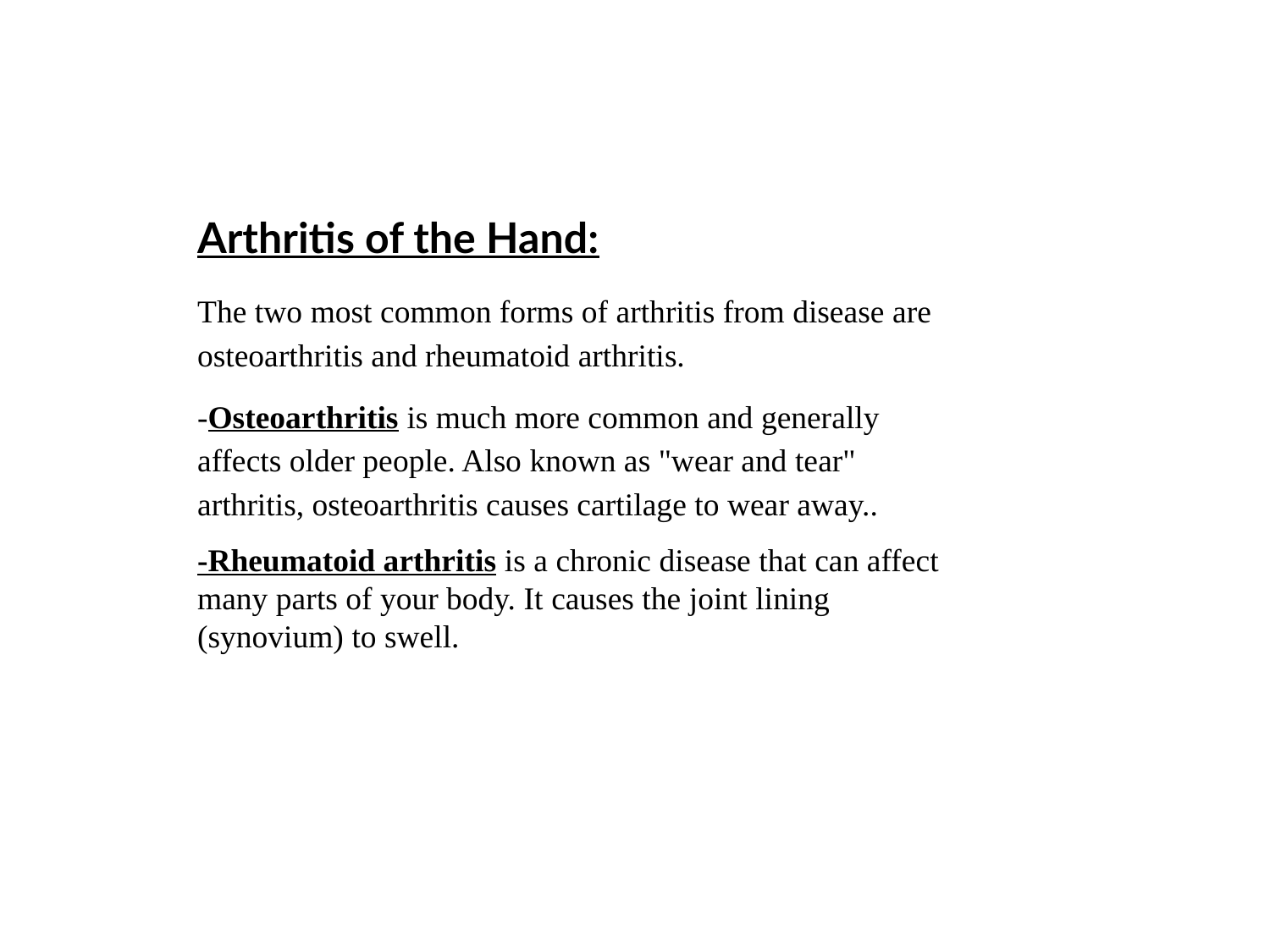

Arthritis of the Hand:
The two most common forms of arthritis from disease are osteoarthritis and rheumatoid arthritis.
-Osteoarthritis is much more common and generally affects older people. Also known as "wear and tear" arthritis, osteoarthritis causes cartilage to wear away..
-Rheumatoid arthritis is a chronic disease that can affect many parts of your body. It causes the joint lining (synovium) to swell.